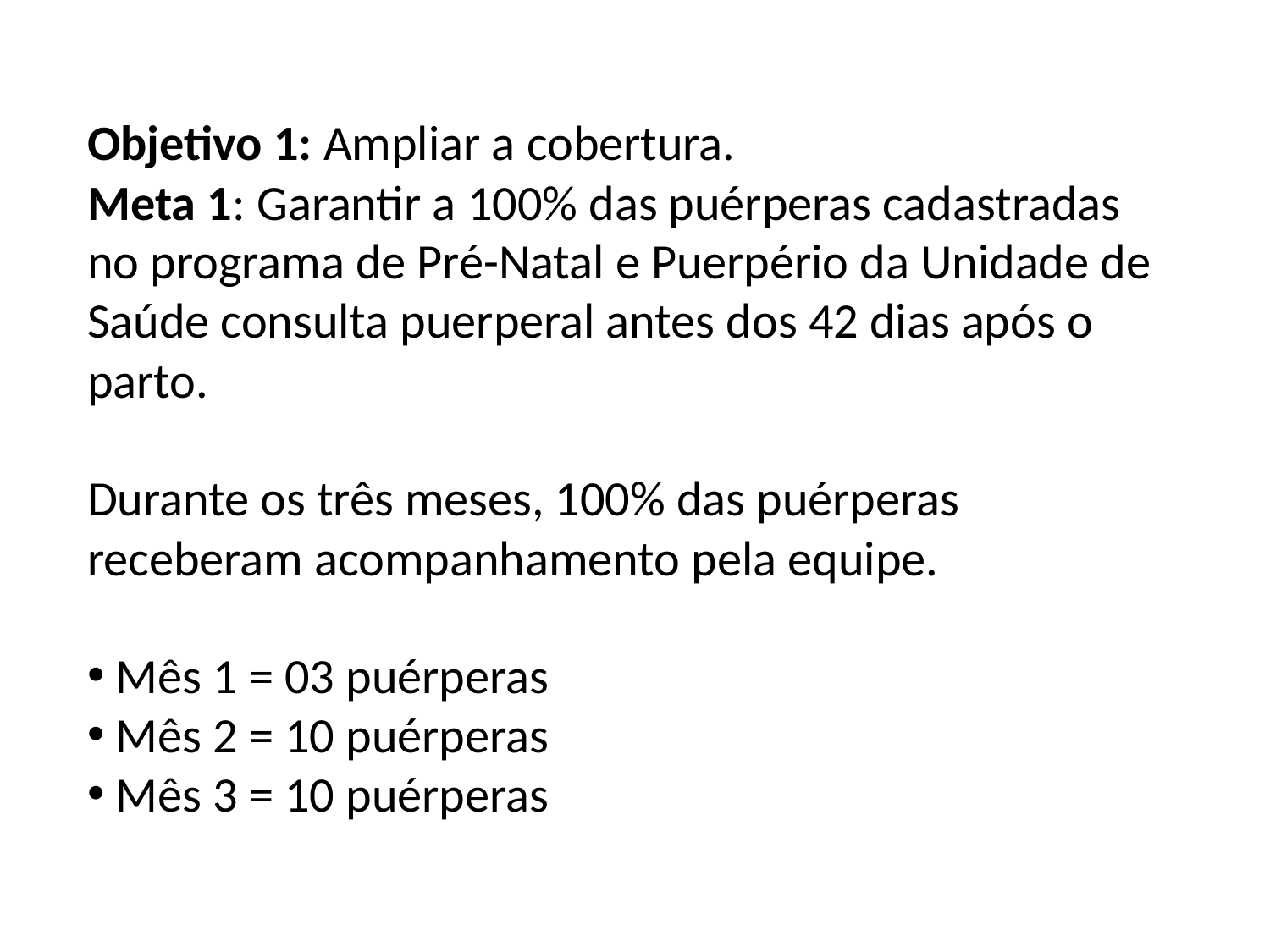

Objetivo 1: Ampliar a cobertura.
Meta 1: Garantir a 100% das puérperas cadastradas no programa de Pré-Natal e Puerpério da Unidade de Saúde consulta puerperal antes dos 42 dias após o parto.

Durante os três meses, 100% das puérperas receberam acompanhamento pela equipe.

 Mês 1 = 03 puérperas
 Mês 2 = 10 puérperas
 Mês 3 = 10 puérperas